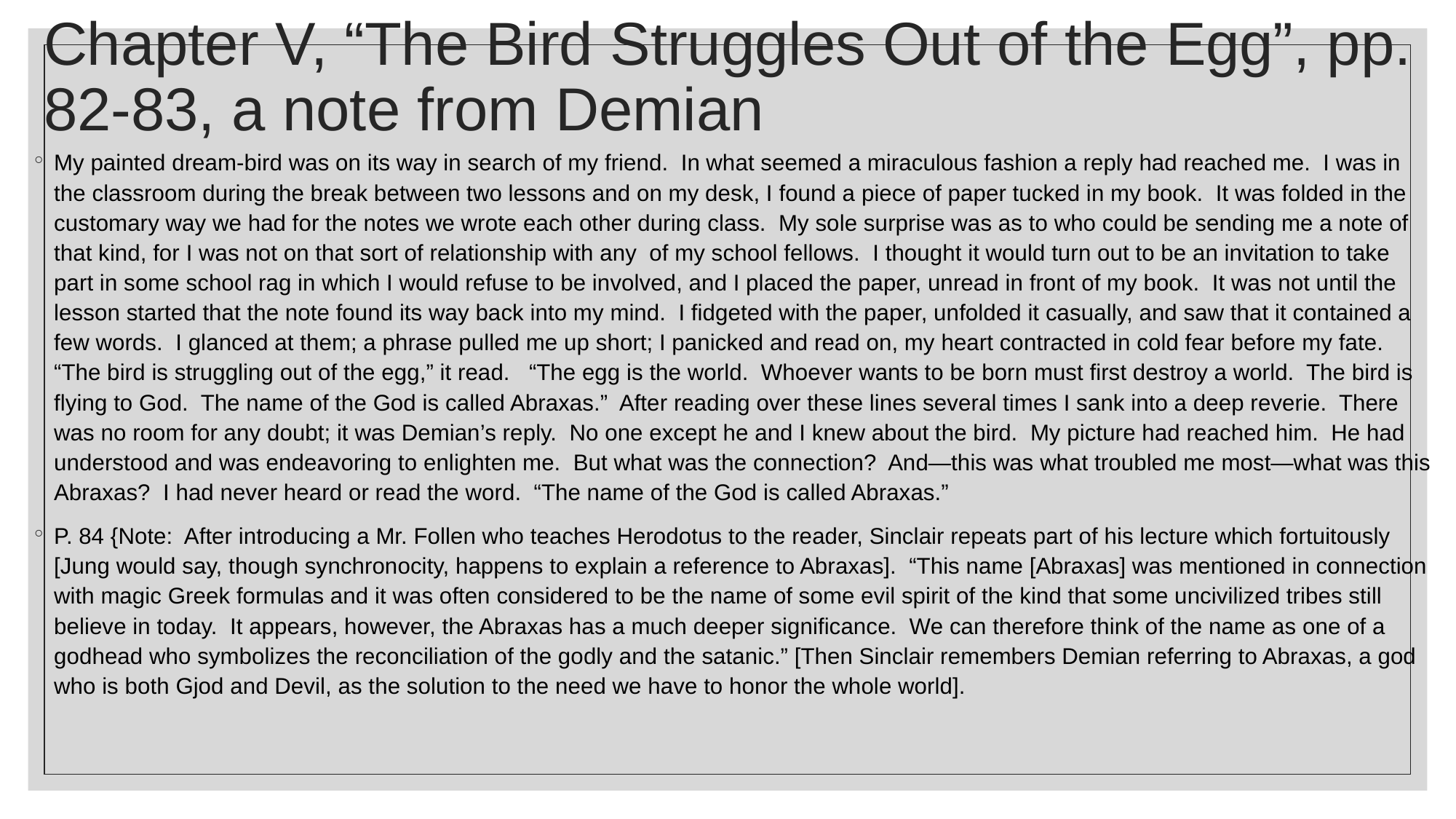

# Chapter V, “The Bird Struggles Out of the Egg”, pp. 82-83, a note from Demian
My painted dream-bird was on its way in search of my friend.  In what seemed a miraculous fashion a reply had reached me.  I was in the classroom during the break between two lessons and on my desk, I found a piece of paper tucked in my book.  It was folded in the customary way we had for the notes we wrote each other during class.  My sole surprise was as to who could be sending me a note of that kind, for I was not on that sort of relationship with any  of my school fellows.  I thought it would turn out to be an invitation to take part in some school rag in which I would refuse to be involved, and I placed the paper, unread in front of my book.  It was not until the lesson started that the note found its way back into my mind.  I fidgeted with the paper, unfolded it casually, and saw that it contained a few words.  I glanced at them; a phrase pulled me up short; I panicked and read on, my heart contracted in cold fear before my fate.  “The bird is struggling out of the egg,” it read.   “The egg is the world.  Whoever wants to be born must first destroy a world.  The bird is flying to God.  The name of the God is called Abraxas.”  After reading over these lines several times I sank into a deep reverie.  There was no room for any doubt; it was Demian’s reply.  No one except he and I knew about the bird.  My picture had reached him.  He had understood and was endeavoring to enlighten me.  But what was the connection?  And—this was what troubled me most—what was this Abraxas?  I had never heard or read the word.  “The name of the God is called Abraxas.”
P. 84 {Note:  After introducing a Mr. Follen who teaches Herodotus to the reader, Sinclair repeats part of his lecture which fortuitously [Jung would say, though synchronocity, happens to explain a reference to Abraxas].  “This name [Abraxas] was mentioned in connection with magic Greek formulas and it was often considered to be the name of some evil spirit of the kind that some uncivilized tribes still believe in today.  It appears, however, the Abraxas has a much deeper significance.  We can therefore think of the name as one of a godhead who symbolizes the reconciliation of the godly and the satanic.” [Then Sinclair remembers Demian referring to Abraxas, a god who is both Gjod and Devil, as the solution to the need we have to honor the whole world].